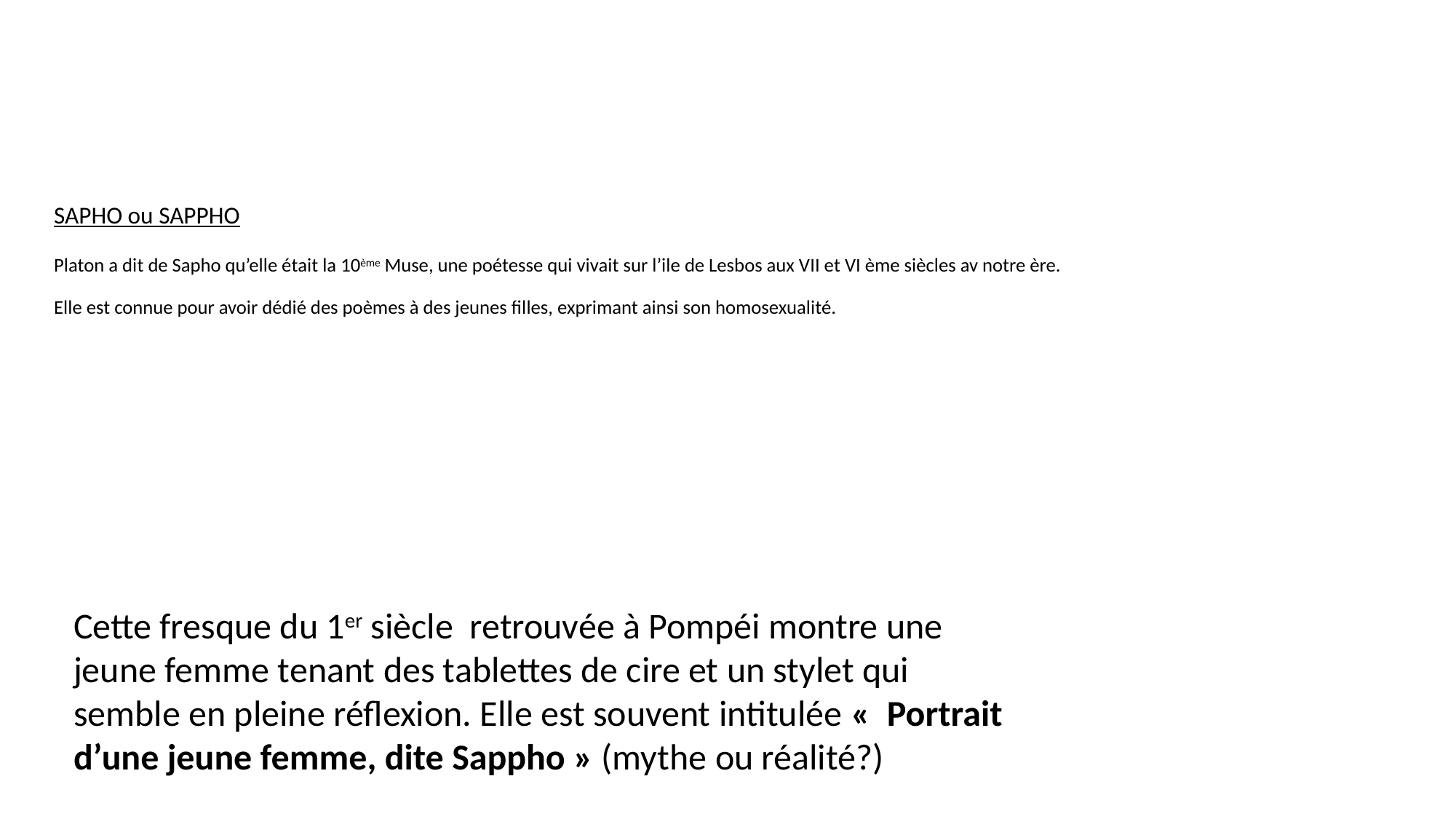

# SAPHO ou SAPPHO Platon a dit de Sapho qu’elle était la 10ème Muse, une poétesse qui vivait sur l’ile de Lesbos aux VII et VI ème siècles av notre ère. Elle est connue pour avoir dédié des poèmes à des jeunes filles, exprimant ainsi son homosexualité.
Cette fresque du 1er siècle  retrouvée à Pompéi montre une jeune femme tenant des tablettes de cire et un stylet qui semble en pleine réflexion. Elle est souvent intitulée «  Portrait d’une jeune femme, dite Sappho » (mythe ou réalité?)